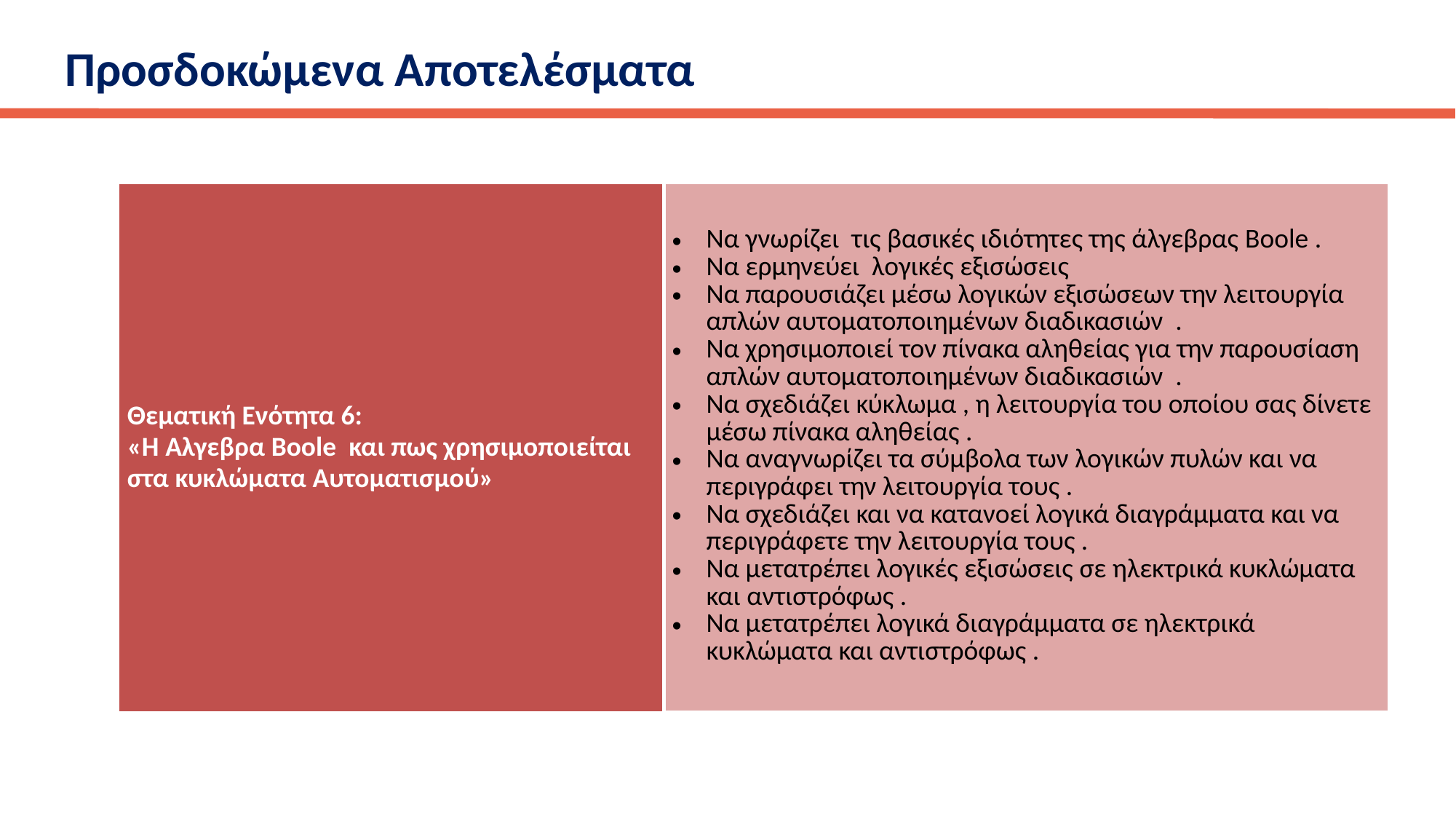

# Προσδοκώμενα Αποτελέσματα
| Θεματική Ενότητα 6: «Η Άλγεβρα Boole και πως χρησιμοποιείται στα κυκλώματα Αυτοματισμού» | Να γνωρίζει τις βασικές ιδιότητες της άλγεβρας Boole . Να ερμηνεύει λογικές εξισώσεις Να παρουσιάζει μέσω λογικών εξισώσεων την λειτουργία απλών αυτοματοποιημένων διαδικασιών . Να χρησιμοποιεί τον πίνακα αληθείας για την παρουσίαση απλών αυτοματοποιημένων διαδικασιών . Να σχεδιάζει κύκλωμα , η λειτουργία του οποίου σας δίνετε μέσω πίνακα αληθείας . Να αναγνωρίζει τα σύμβολα των λογικών πυλών και να περιγράφει την λειτουργία τους . Να σχεδιάζει και να κατανοεί λογικά διαγράμματα και να περιγράφετε την λειτουργία τους . Να μετατρέπει λογικές εξισώσεις σε ηλεκτρικά κυκλώματα και αντιστρόφως . Να μετατρέπει λογικά διαγράμματα σε ηλεκτρικά κυκλώματα και αντιστρόφως . |
| --- | --- |